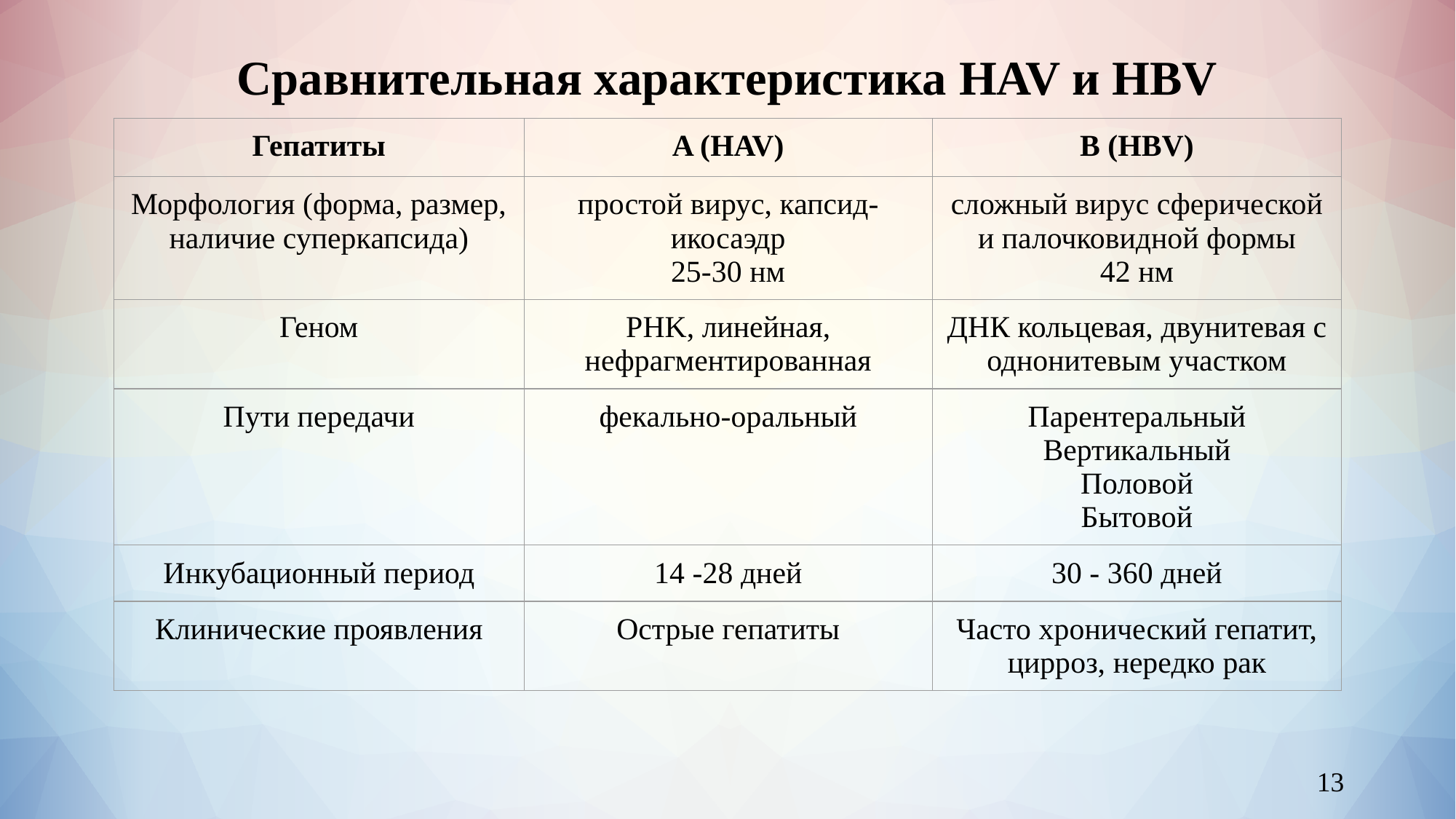

# Сравнительная характеристика HAV и HBV
| Гепатиты | A (HAV) | B (HBV) |
| --- | --- | --- |
| Морфология (форма, размер, наличие суперкапсида) | простой вирус, капсид- икосаэдр 25-30 нм | сложный вирус сферической и палочковидной формы 42 нм |
| Геном | РHK, линейная, нефрагментированная | ДНК кольцевая, двунитевая с однонитевым участком |
| Пути передачи | фекально-оральный | Парентеральный Вертикальный Половой Бытовой |
| Инкубационный период | 14 -28 дней | 30 - 360 дней |
| Клинические проявления | Острые гепатиты | Часто хронический гепатит, цирроз, нередко рак |

13